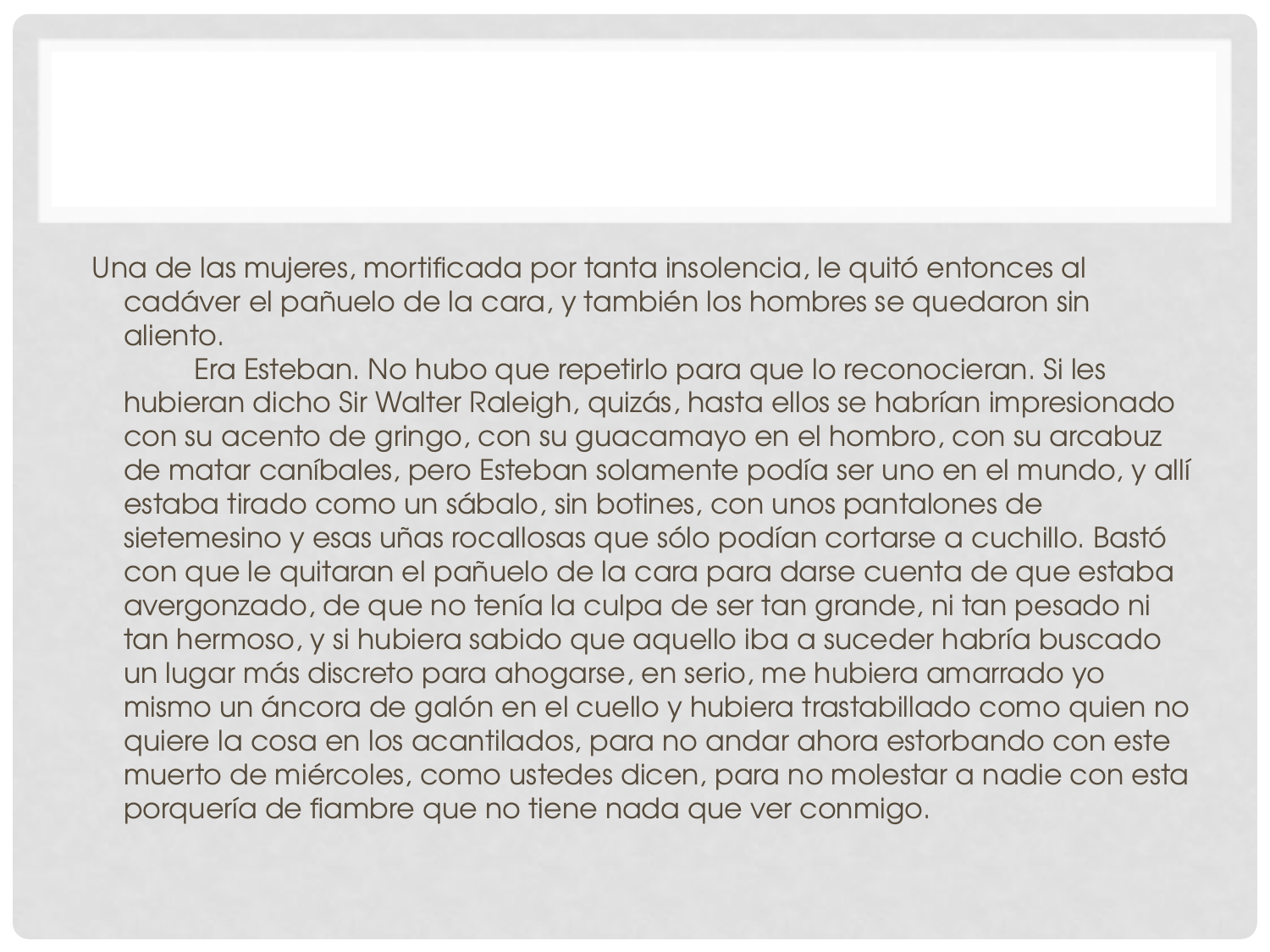

#
Una de las mujeres, mortificada por tanta insolencia, le quitó entonces al cadáver el pañuelo de la cara, y también los hombres se quedaron sin aliento.
         Era Esteban. No hubo que repetirlo para que lo reconocieran. Si les hubieran dicho Sir Walter Raleigh, quizás, hasta ellos se habrían impresionado con su acento de gringo, con su guacamayo en el hombro, con su arcabuz de matar caníbales, pero Esteban solamente podía ser uno en el mundo, y allí estaba tirado como un sábalo, sin botines, con unos pantalones de sietemesino y esas uñas rocallosas que sólo podían cortarse a cuchillo. Bastó con que le quitaran el pañuelo de la cara para darse cuenta de que estaba avergonzado, de que no tenía la culpa de ser tan grande, ni tan pesado ni tan hermoso, y si hubiera sabido que aquello iba a suceder habría buscado un lugar más discreto para ahogarse, en serio, me hubiera amarrado yo mismo un áncora de galón en el cuello y hubiera trastabillado como quien no quiere la cosa en los acantilados, para no andar ahora estorbando con este muerto de miércoles, como ustedes dicen, para no molestar a nadie con esta porquería de fiambre que no tiene nada que ver conmigo.